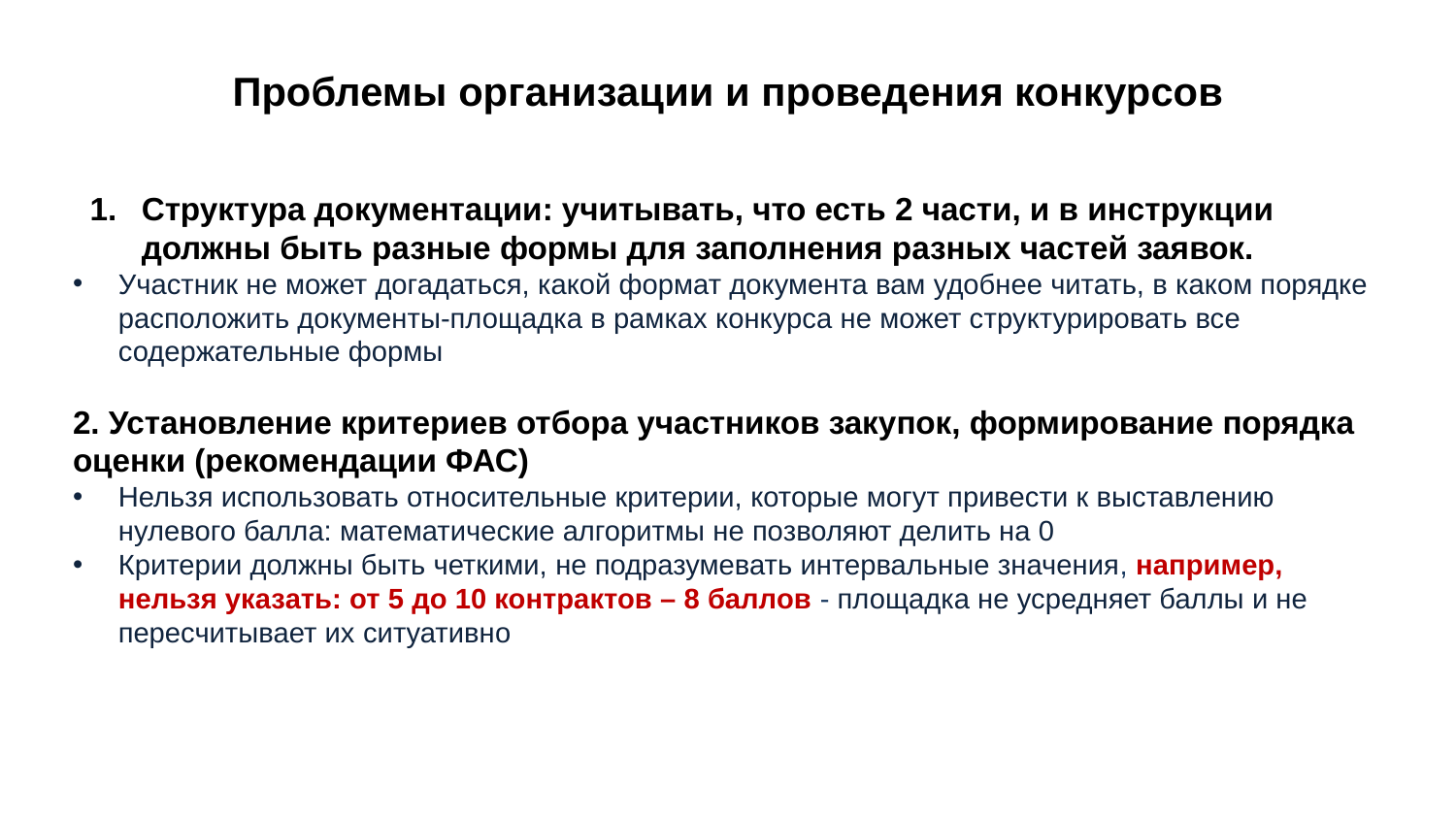

# Проблемы организации и проведения конкурсов
Структура документации: учитывать, что есть 2 части, и в инструкции должны быть разные формы для заполнения разных частей заявок.
Участник не может догадаться, какой формат документа вам удобнее читать, в каком порядке  расположить документы-площадка в рамках конкурса не может структурировать все содержательные формы

2. Установление критериев отбора участников закупок, формирование порядка оценки (рекомендации ФАС)
Нельзя использовать относительные критерии, которые могут привести к выставлению нулевого балла: математические алгоритмы не позволяют делить на 0
Критерии должны быть четкими, не подразумевать интервальные значения, например, нельзя указать: от 5 до 10 контрактов – 8 баллов - площадка не усредняет баллы и не пересчитывает их ситуативно